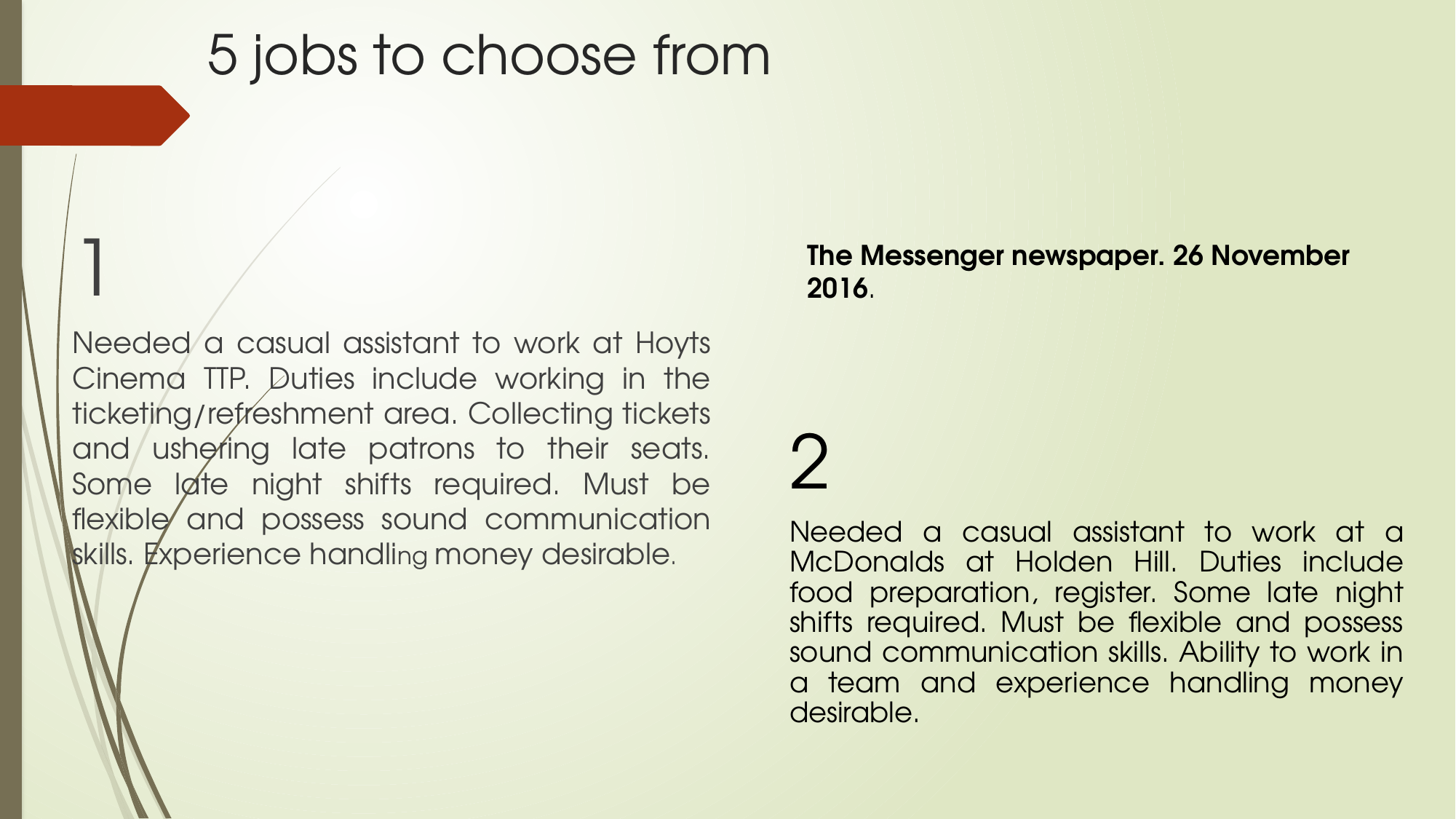

# 5 jobs to choose from
1
Needed a casual assistant to work at Hoyts Cinema TTP. Duties include working in the ticketing/refreshment area. Collecting tickets and ushering late patrons to their seats. Some late night shifts required. Must be flexible and possess sound communication skills. Experience handling money desirable.

The Messenger newspaper. 26 November 2016.
2
Needed a casual assistant to work at a McDonalds at Holden Hill. Duties include food preparation, register. Some late night shifts required. Must be flexible and possess sound communication skills. Ability to work in a team and experience handling money desirable.